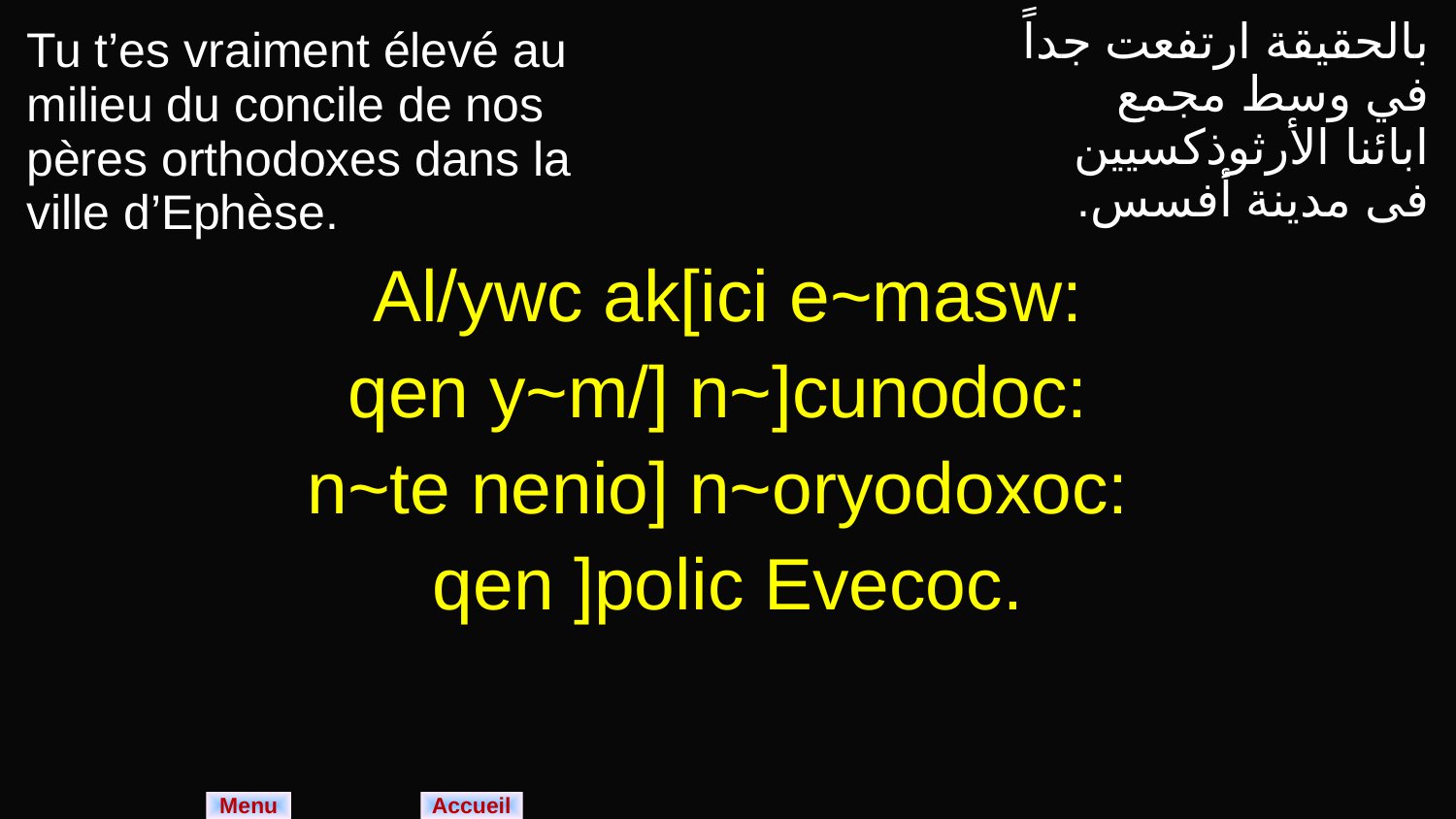

| Tu t’es vraiment élevé au milieu du concile de nos pères orthodoxes dans la ville d’Ephèse. | بالحقيقة ارتفعت جداً في وسط مجمع ابائنا الأرثوذكسيين فى مدينة أفسس. |
| --- | --- |
| Al/ywc ak[ici e~masw: qen y~m/] n~]cunodoc: n~te nenio] n~oryodoxoc: qen ]polic Evecoc. |  |
Menu